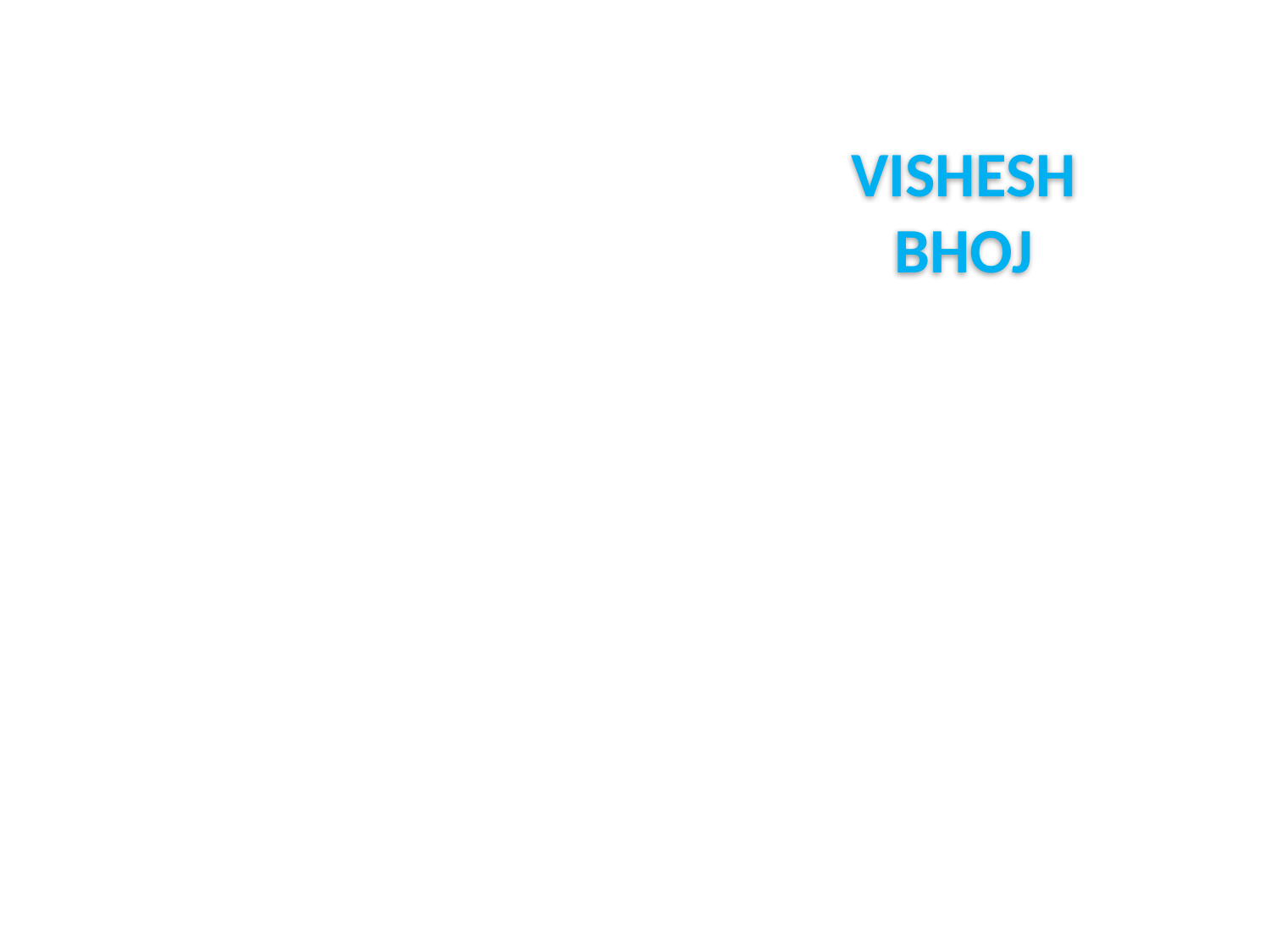

Vishesh bhoj

PS Khaliyan RUDRAPRAYAG
PS Kafal Pani  TEHRI